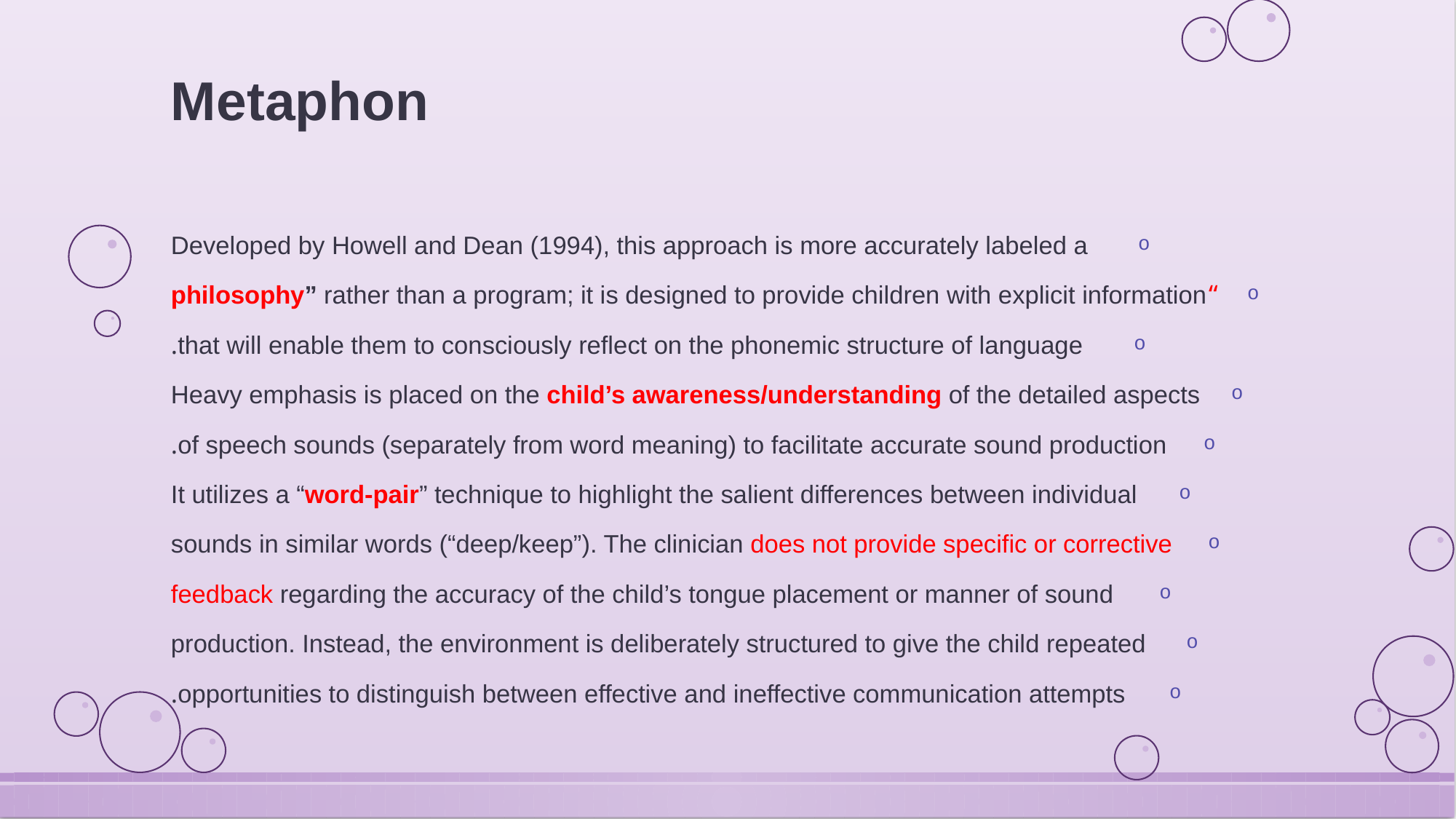

# Metaphon
Developed by Howell and Dean (1994), this approach is more accurately labeled a
“philosophy” rather than a program; it is designed to provide children with explicit information
that will enable them to consciously reflect on the phonemic structure of language.
Heavy emphasis is placed on the child’s awareness/understanding of the detailed aspects
of speech sounds (separately from word meaning) to facilitate accurate sound production.
It utilizes a “word-pair” technique to highlight the salient differences between individual
sounds in similar words (“deep/keep”). The clinician does not provide specific or corrective
feedback regarding the accuracy of the child’s tongue placement or manner of sound
production. Instead, the environment is deliberately structured to give the child repeated
opportunities to distinguish between effective and ineffective communication attempts.